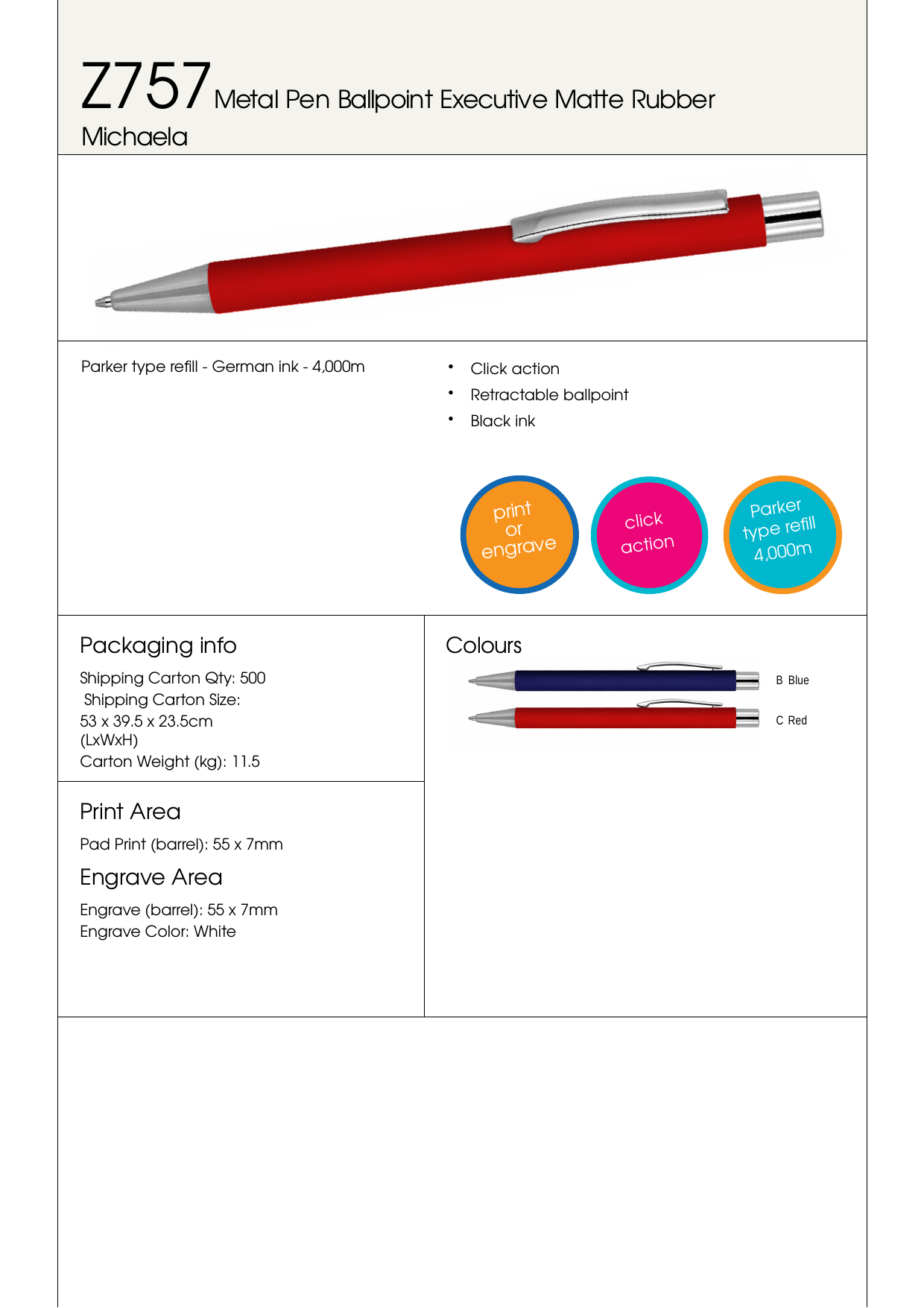

# Z757Metal Pen Ballpoint Executive Matte Rubber Michaela

Click action
Retractable ballpoint
Black ink
Parker type refill - German ink - 4,000m

Parker
print
click
type refill
or
action
engrave
4,000m
Packaging info
Shipping Carton Qty: 500  Shipping Carton Size:
53 x 39.5 x 23.5cm (LxWxH)
Carton Weight (kg): 11.5
Colours

B Blue
C Red
Print Area
Pad Print (barrel): 55 x 7mm
Engrave Area
Engrave (barrel): 55 x 7mm  Engrave Color: White